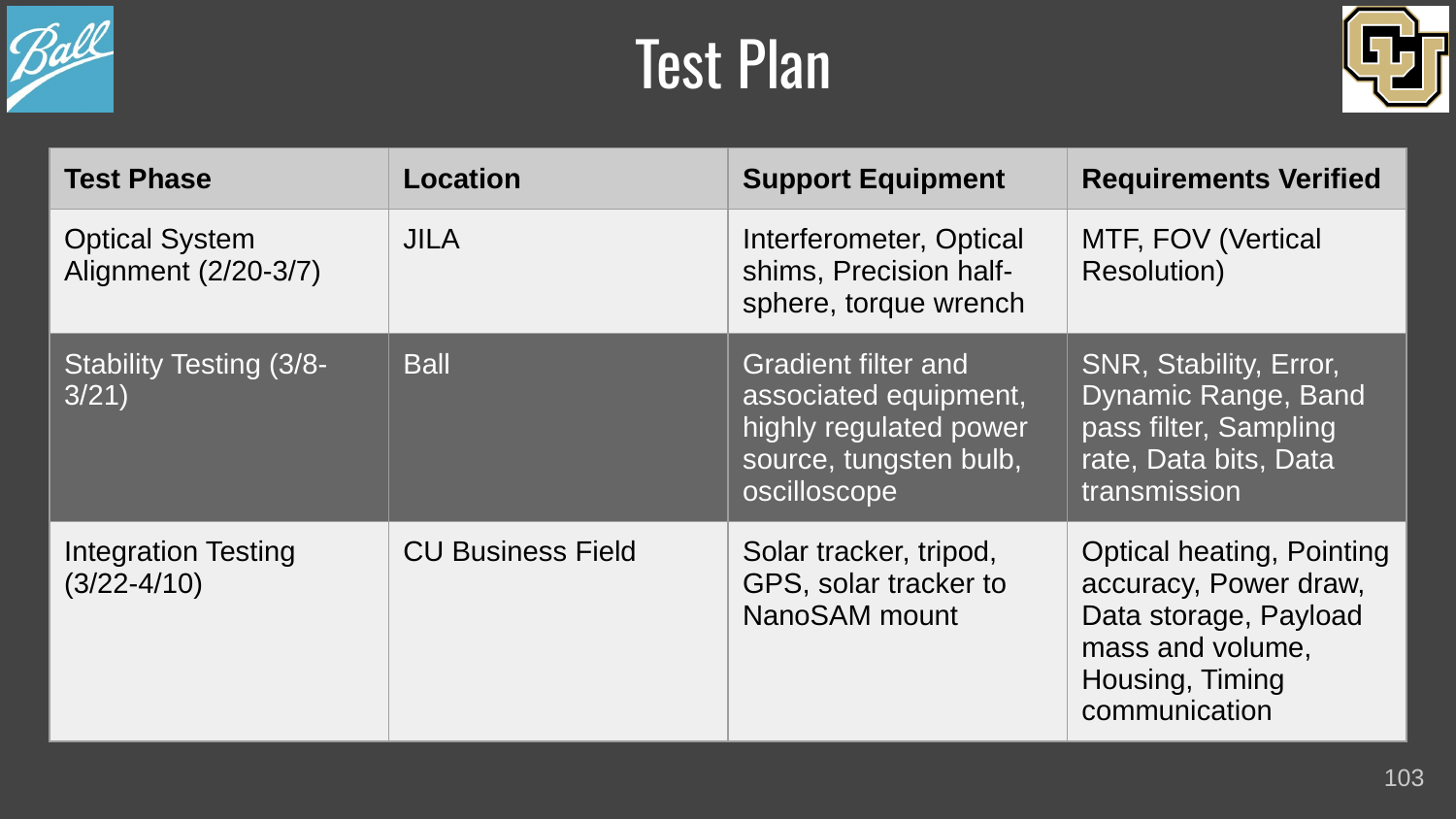

# Test Plan
| Test Phase | Location | Support Equipment | Requirements Verified |
| --- | --- | --- | --- |
| Optical System Alignment (2/20-3/7) | JILA | Interferometer, Optical shims, Precision half-sphere, torque wrench | MTF, FOV (Vertical Resolution) |
| Stability Testing (3/8-3/21) | Ball | Gradient filter and associated equipment, highly regulated power source, tungsten bulb, oscilloscope | SNR, Stability, Error, Dynamic Range, Band pass filter, Sampling rate, Data bits, Data transmission |
| Integration Testing (3/22-4/10) | CU Business Field | Solar tracker, tripod, GPS, solar tracker to NanoSAM mount | Optical heating, Pointing accuracy, Power draw, Data storage, Payload mass and volume, Housing, Timing communication |
103